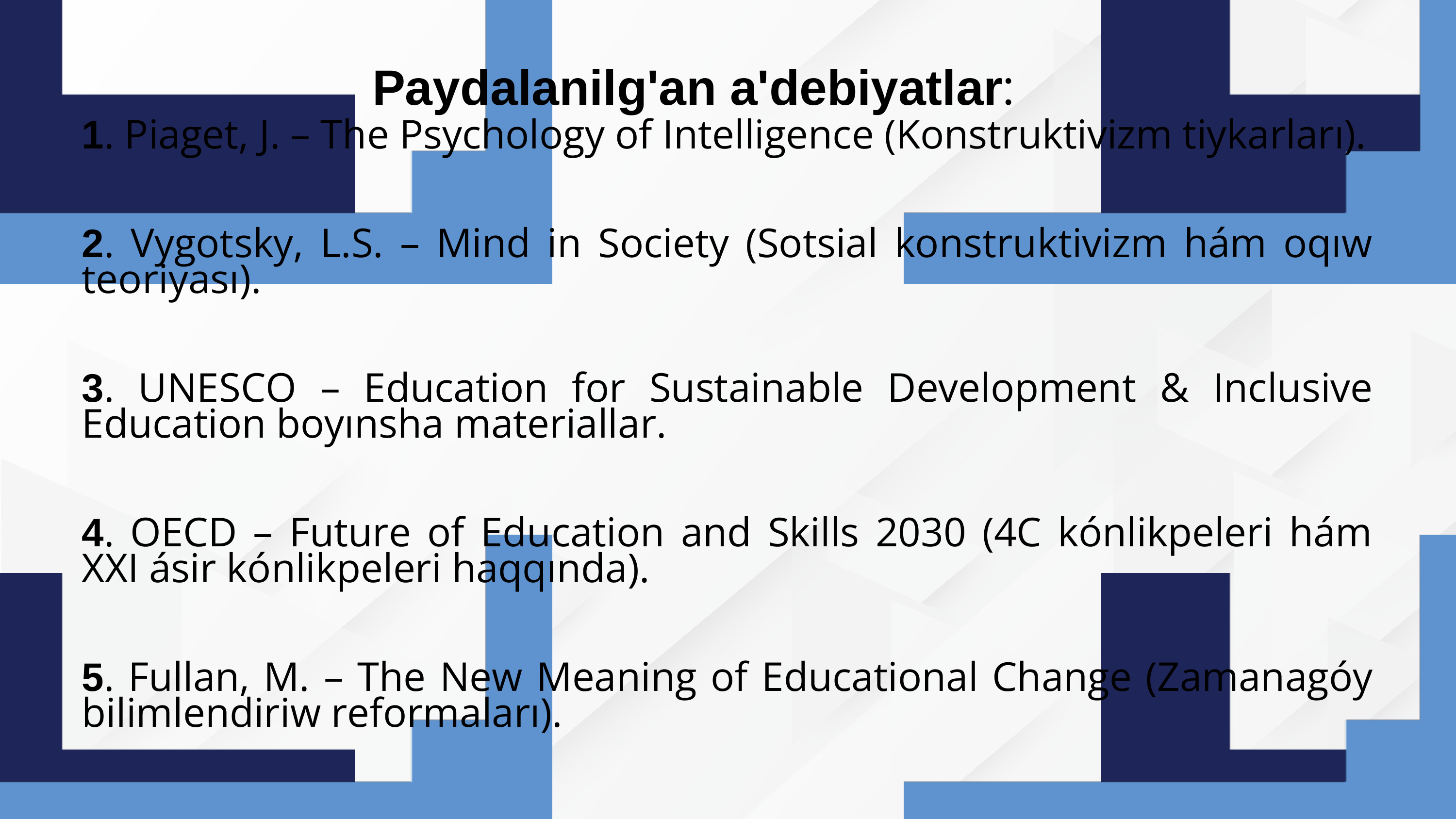

Paydalanilg'an a'debiyatlar:
1. Piaget, J. – The Psychology of Intelligence (Konstruktivizm tiykarları).

2. Vygotsky, L.S. – Mind in Society (Sotsial konstruktivizm hám oqıw teoriyası).

3. UNESCO – Education for Sustainable Development & Inclusive Education boyınsha materiallar.

4. OECD – Future of Education and Skills 2030 (4C kónlikpeleri hám XXI ásir kónlikpeleri haqqında).

5. Fullan, M. – The New Meaning of Educational Change (Zamanagóy bilimlendiriw reformaları).